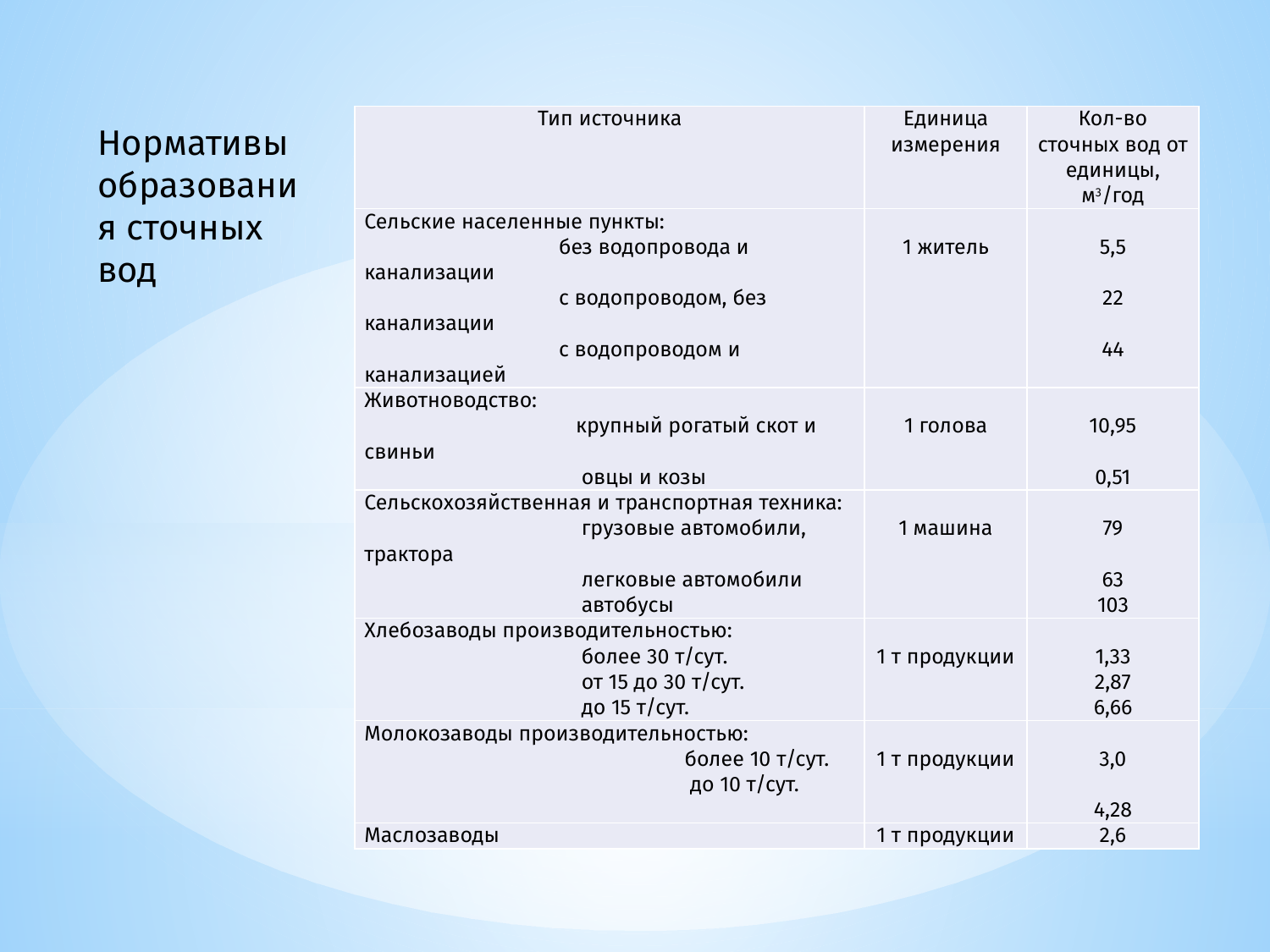

| Тип источника | Единица измерения | Кол-во сточных вод от единицы, м3/год |
| --- | --- | --- |
| Сельские населенные пункты: без водопровода и канализации с водопроводом, без канализации с водопроводом и канализацией | 1 житель | 5,5 22 44 |
| Животноводство: крупный рогатый скот и свиньи овцы и козы | 1 голова | 10,95 0,51 |
| Сельскохозяйственная и транспортная техника: грузовые автомобили, трактора легковые автомобили автобусы | 1 машина | 79 63 103 |
| Хлебозаводы производительностью: более 30 т/сут. от 15 до 30 т/сут. до 15 т/сут. | 1 т продукции | 1,33 2,87 6,66 |
| Молокозаводы производительностью: более 10 т/сут. до 10 т/сут. | 1 т продукции | 3,0 4,28 |
| Маслозаводы | 1 т продукции | 2,6 |
Нормативы образования сточных вод